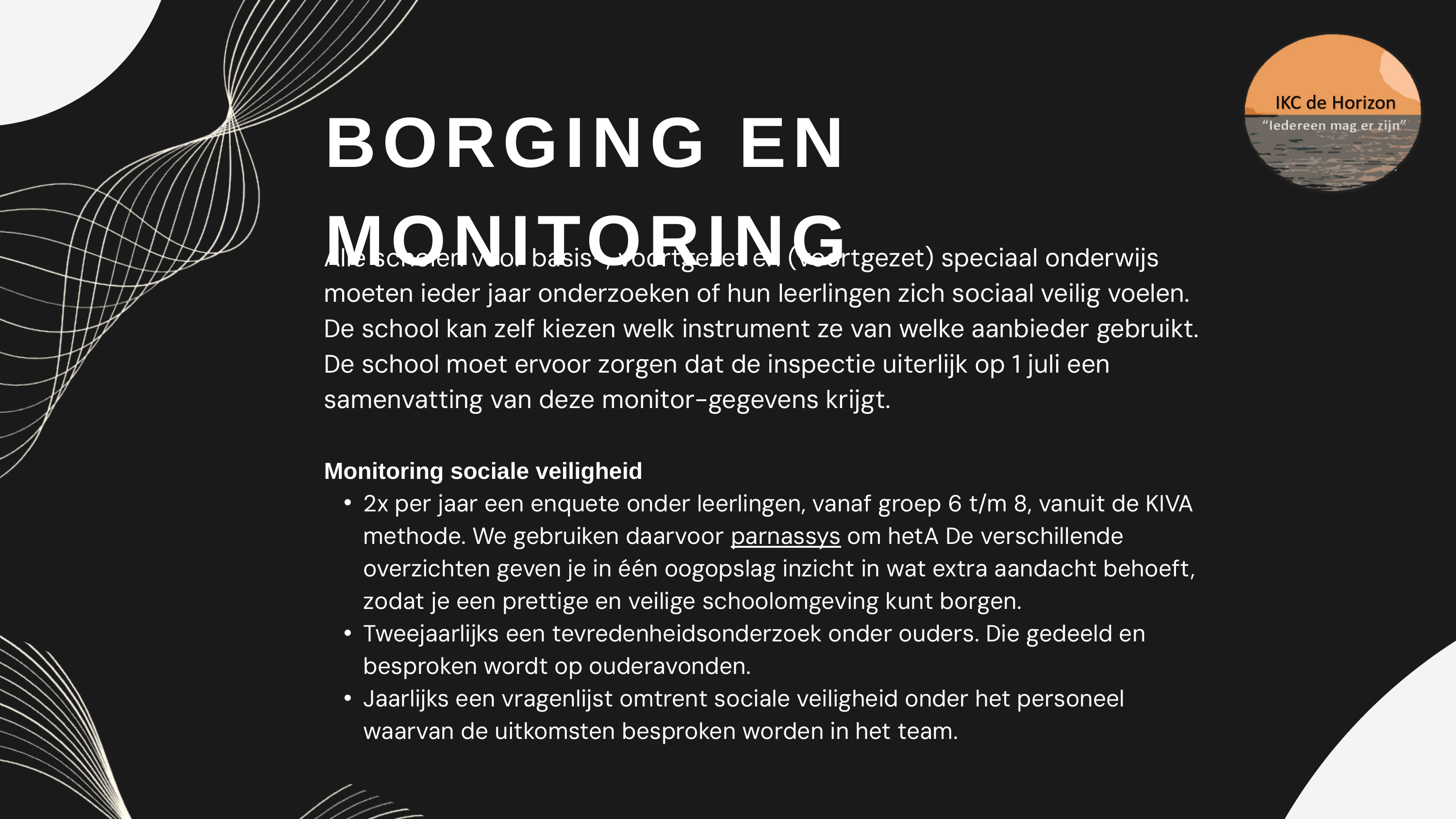

BORGING EN MONITORING
Alle scholen voor basis-, voortgezet en (voortgezet) speciaal onderwijs moeten ieder jaar onderzoeken of hun leerlingen zich sociaal veilig voelen. De school kan zelf kiezen welk instrument ze van welke aanbieder gebruikt. De school moet ervoor zorgen dat de inspectie uiterlijk op 1 juli een samenvatting van deze monitor-gegevens krijgt.
Monitoring sociale veiligheid
2x per jaar een enquete onder leerlingen, vanaf groep 6 t/m 8, vanuit de KIVA methode. We gebruiken daarvoor parnassys om hetA De verschillende overzichten geven je in één oogopslag inzicht in wat extra aandacht behoeft, zodat je een prettige en veilige schoolomgeving kunt borgen.
Tweejaarlijks een tevredenheidsonderzoek onder ouders. Die gedeeld en besproken wordt op ouderavonden.
Jaarlijks een vragenlijst omtrent sociale veiligheid onder het personeel waarvan de uitkomsten besproken worden in het team.